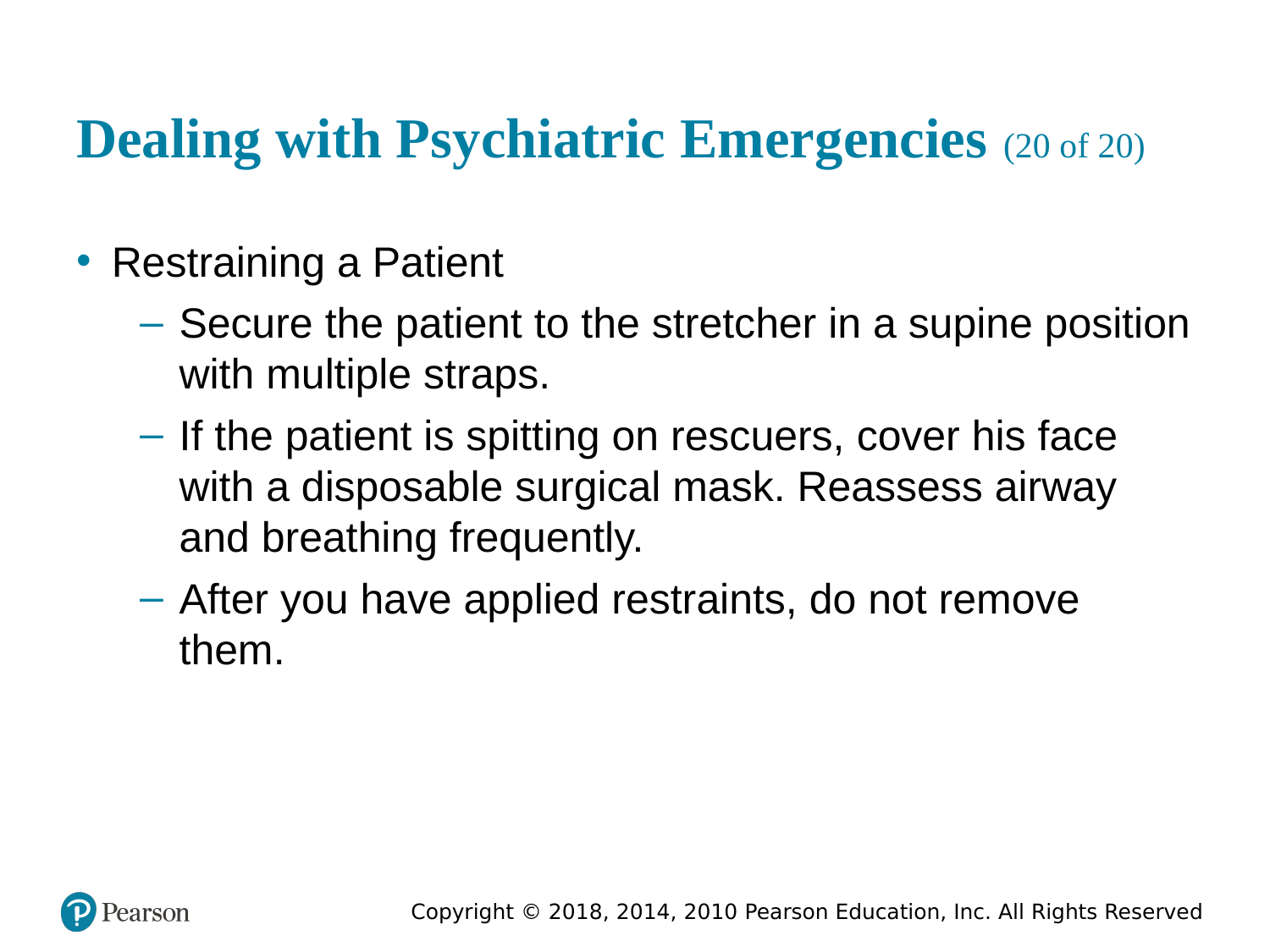

# Dealing with Psychiatric Emergencies (20 of 20)
Restraining a Patient
Secure the patient to the stretcher in a supine position with multiple straps.
If the patient is spitting on rescuers, cover his face with a disposable surgical mask. Reassess airway and breathing frequently.
After you have applied restraints, do not remove them.